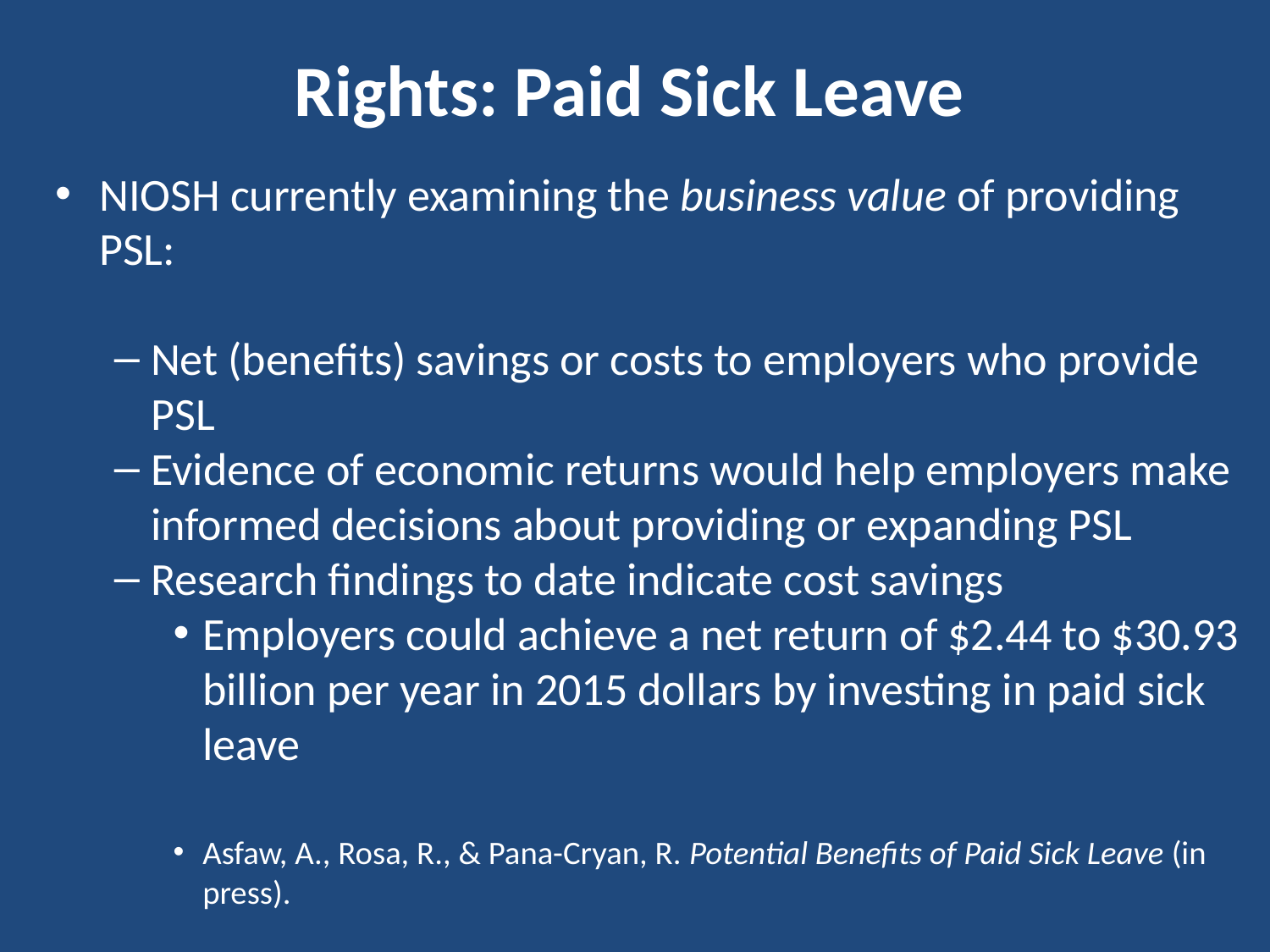

# Rights: Paid Sick Leave
NIOSH currently examining the business value of providing PSL:

Net (benefits) savings or costs to employers who provide PSL
Evidence of economic returns would help employers make informed decisions about providing or expanding PSL
Research findings to date indicate cost savings
Employers could achieve a net return of $2.44 to $30.93 billion per year in 2015 dollars by investing in paid sick leave

Asfaw, A., Rosa, R., & Pana-Cryan, R. Potential Benefits of Paid Sick Leave (in press).